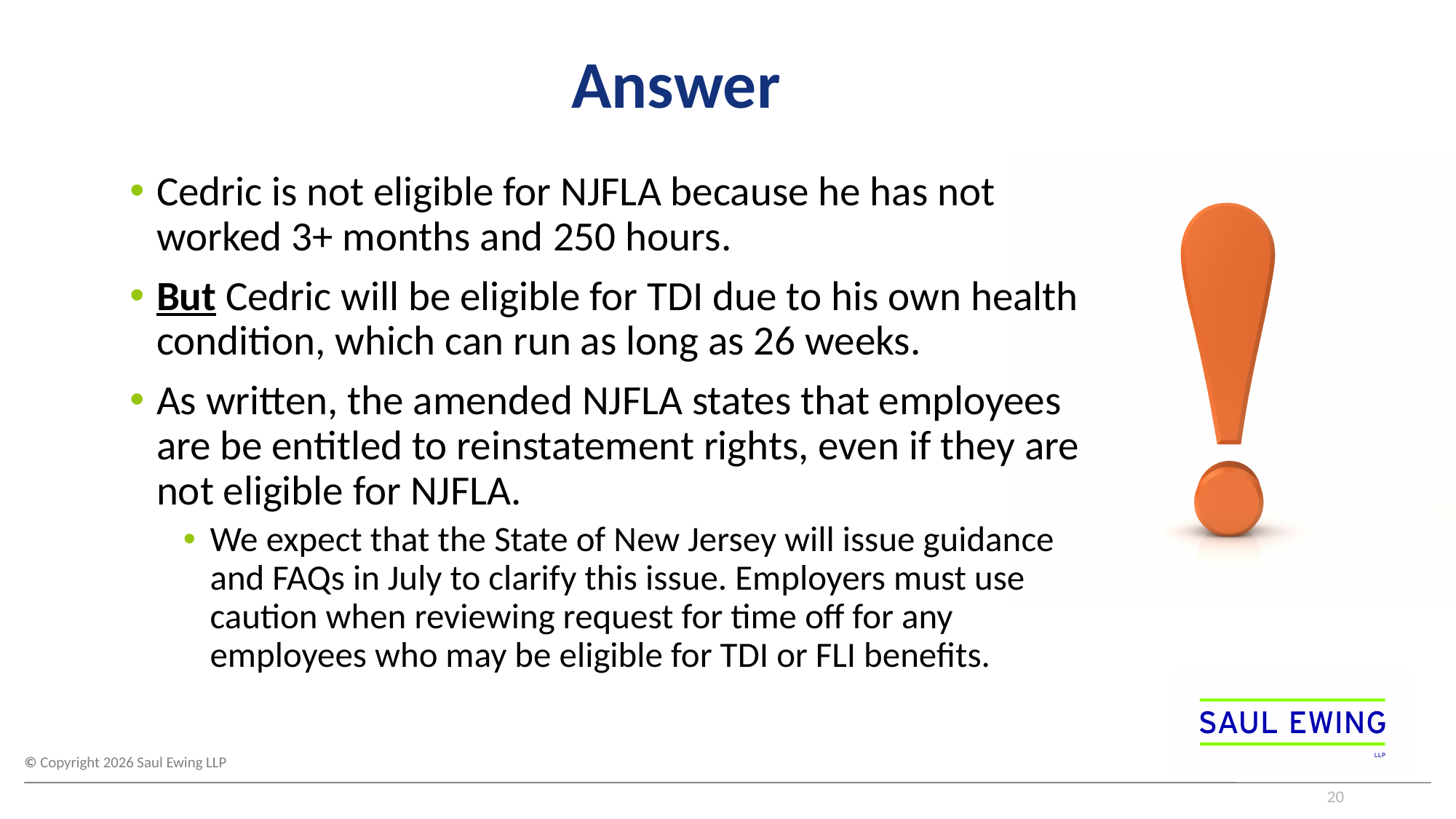

# Answer

Cedric is not eligible for NJFLA because he has not worked 3+ months and 250 hours.
But Cedric will be eligible for TDI due to his own health condition, which can run as long as 26 weeks.
As written, the amended NJFLA states that employees are be entitled to reinstatement rights, even if they are not eligible for NJFLA.
We expect that the State of New Jersey will issue guidance and FAQs in July to clarify this issue. Employers must use caution when reviewing request for time off for any employees who may be eligible for TDI or FLI benefits.
20